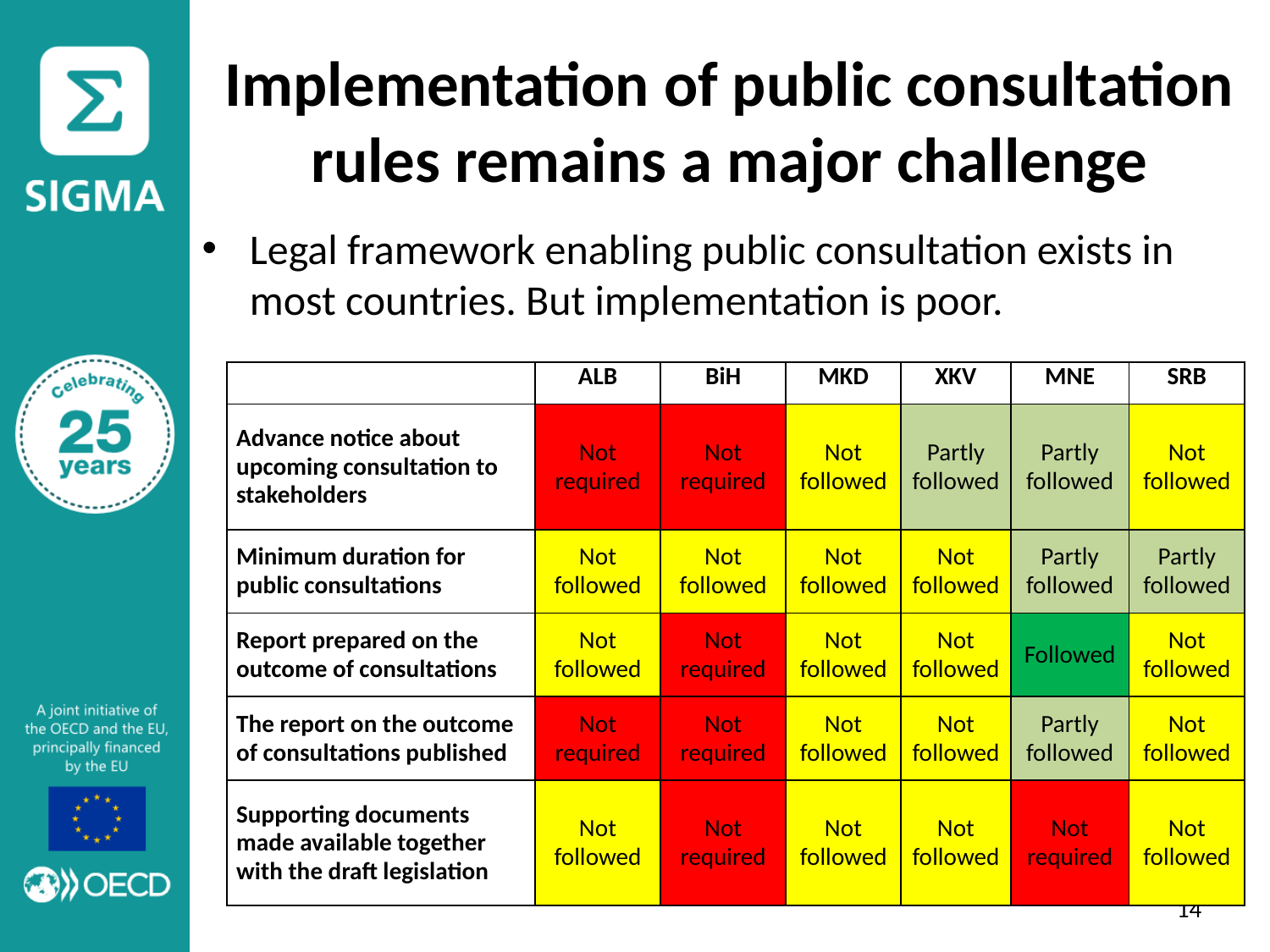

# Implementation of public consultation rules remains a major challenge
Legal framework enabling public consultation exists in most countries. But implementation is poor.

|  | ALB | BiH | MKD | XKV | MNE | SRB |
| --- | --- | --- | --- | --- | --- | --- |
| Advance notice about upcoming consultation to stakeholders | Not required | Not required | Not followed | Partly followed | Partly followed | Not followed |
| Minimum duration for public consultations | Not followed | Not followed | Not followed | Not followed | Partly followed | Partly followed |
| Report prepared on the outcome of consultations | Not followed | Not required | Not followed | Not followed | Followed | Not followed |
| The report on the outcome of consultations published | Not required | Not required | Not followed | Not followed | Partly followed | Not followed |
| Supporting documents made available together with the draft legislation | Not followed | Not required | Not followed | Not followed | Not required | Not followed |

14